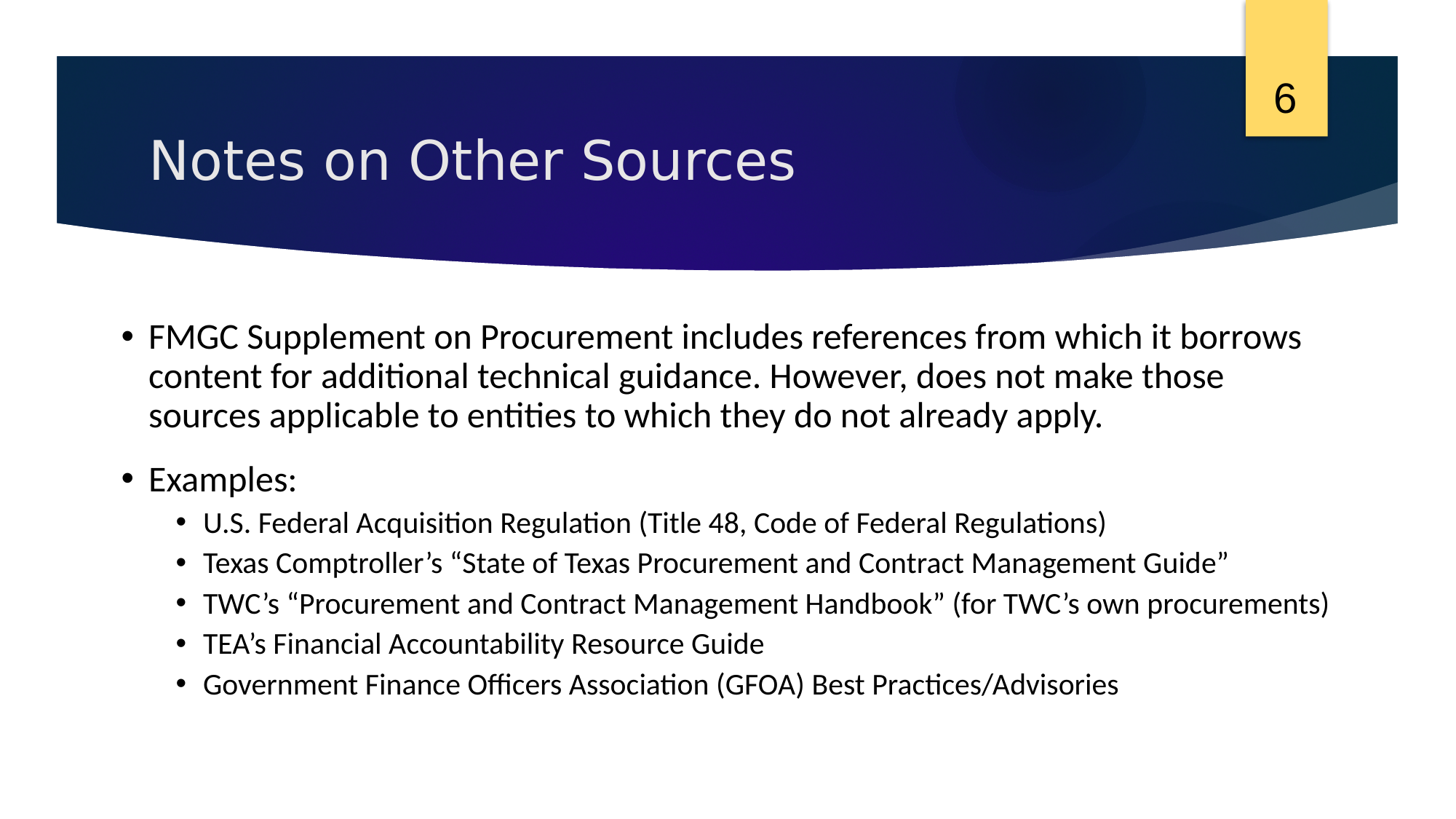

6
# Notes on Other Sources
FMGC Supplement on Procurement includes references from which it borrows content for additional technical guidance. However, does not make those sources applicable to entities to which they do not already apply.
Examples:
U.S. Federal Acquisition Regulation (Title 48, Code of Federal Regulations)
Texas Comptroller’s “State of Texas Procurement and Contract Management Guide”
TWC’s “Procurement and Contract Management Handbook” (for TWC’s own procurements)
TEA’s Financial Accountability Resource Guide
Government Finance Officers Association (GFOA) Best Practices/Advisories